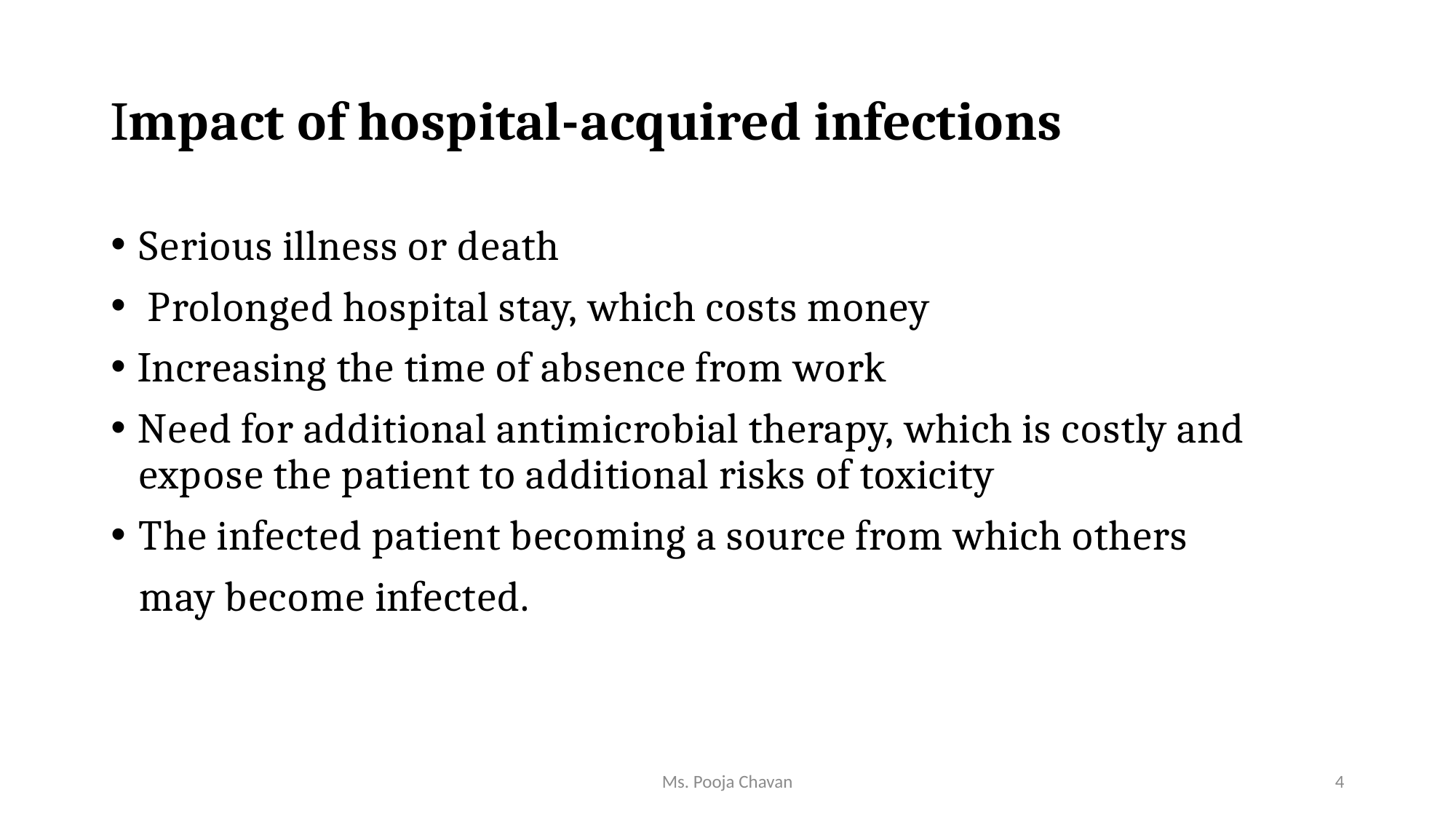

# Impact of hospital-acquired infections
Serious illness or death
 Prolonged hospital stay, which costs money
Increasing the time of absence from work
Need for additional antimicrobial therapy, which is costly and expose the patient to additional risks of toxicity
The infected patient becoming a source from which others
   may become infected.
Ms. Pooja Chavan
4